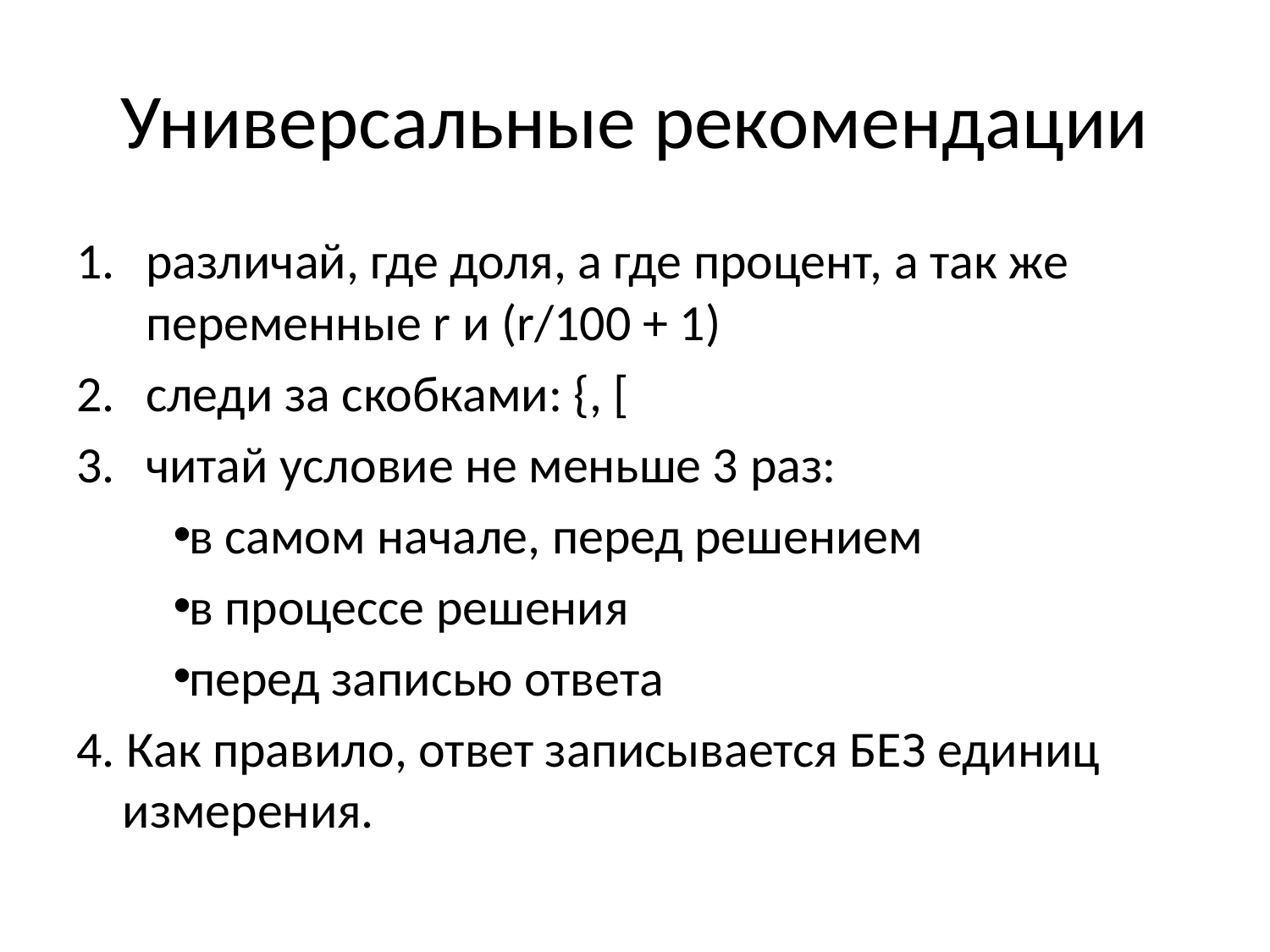

# Универсальные рекомендации
различай, где доля, а где процент, а так же переменные r и (r/100 + 1)
следи за скобками: {, [
читай условие не меньше 3 раз:
в самом начале, перед решением
в процессе решения
перед записью ответа
4. Как правило, ответ записывается БЕЗ единиц измерения.